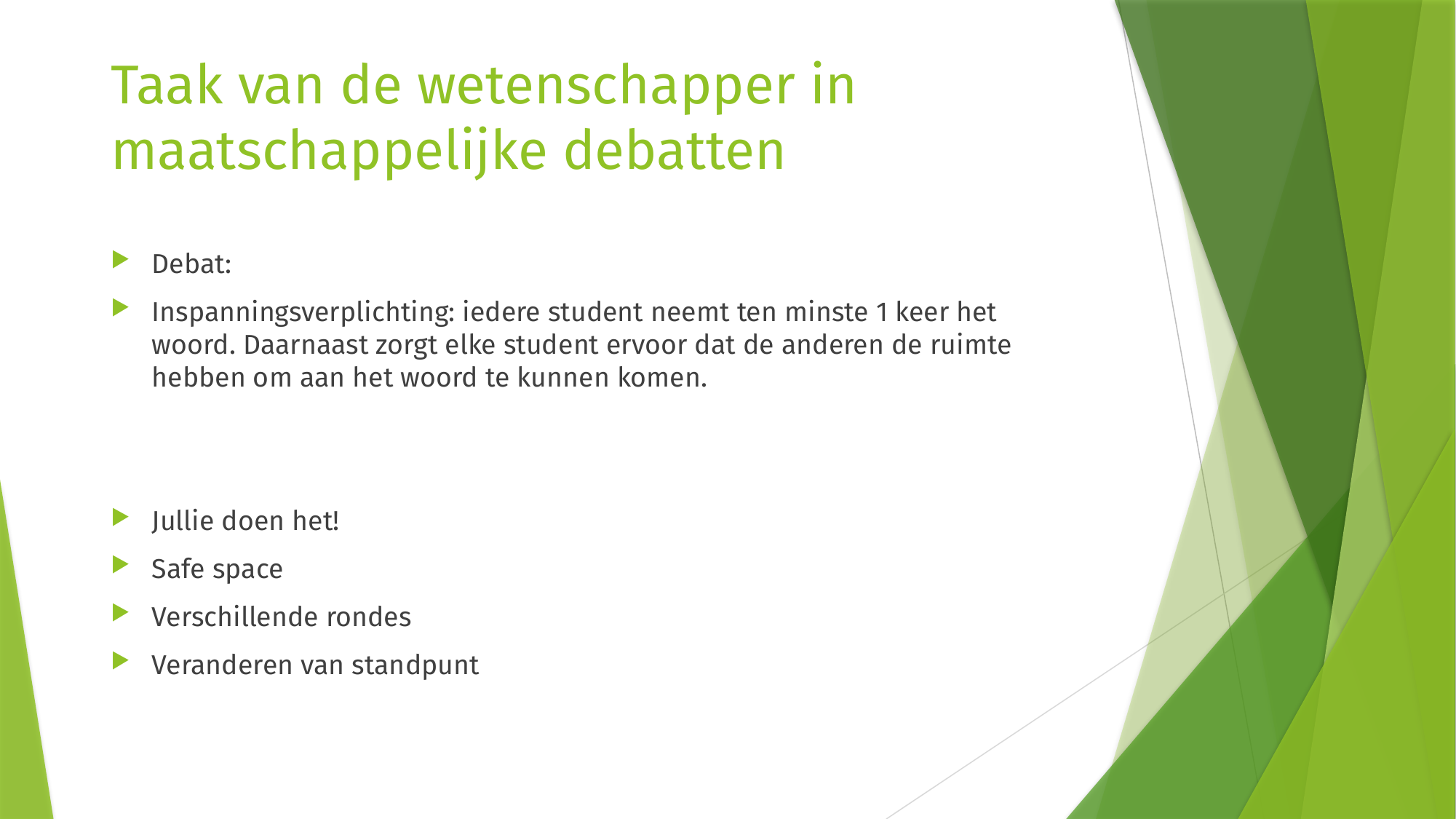

# Taak van de wetenschapper in maatschappelijke debatten
Debat:
Inspanningsverplichting: iedere student neemt ten minste 1 keer het woord. Daarnaast zorgt elke student ervoor dat de anderen de ruimte hebben om aan het woord te kunnen komen.

Jullie doen het!
Safe space
Verschillende rondes
Veranderen van standpunt